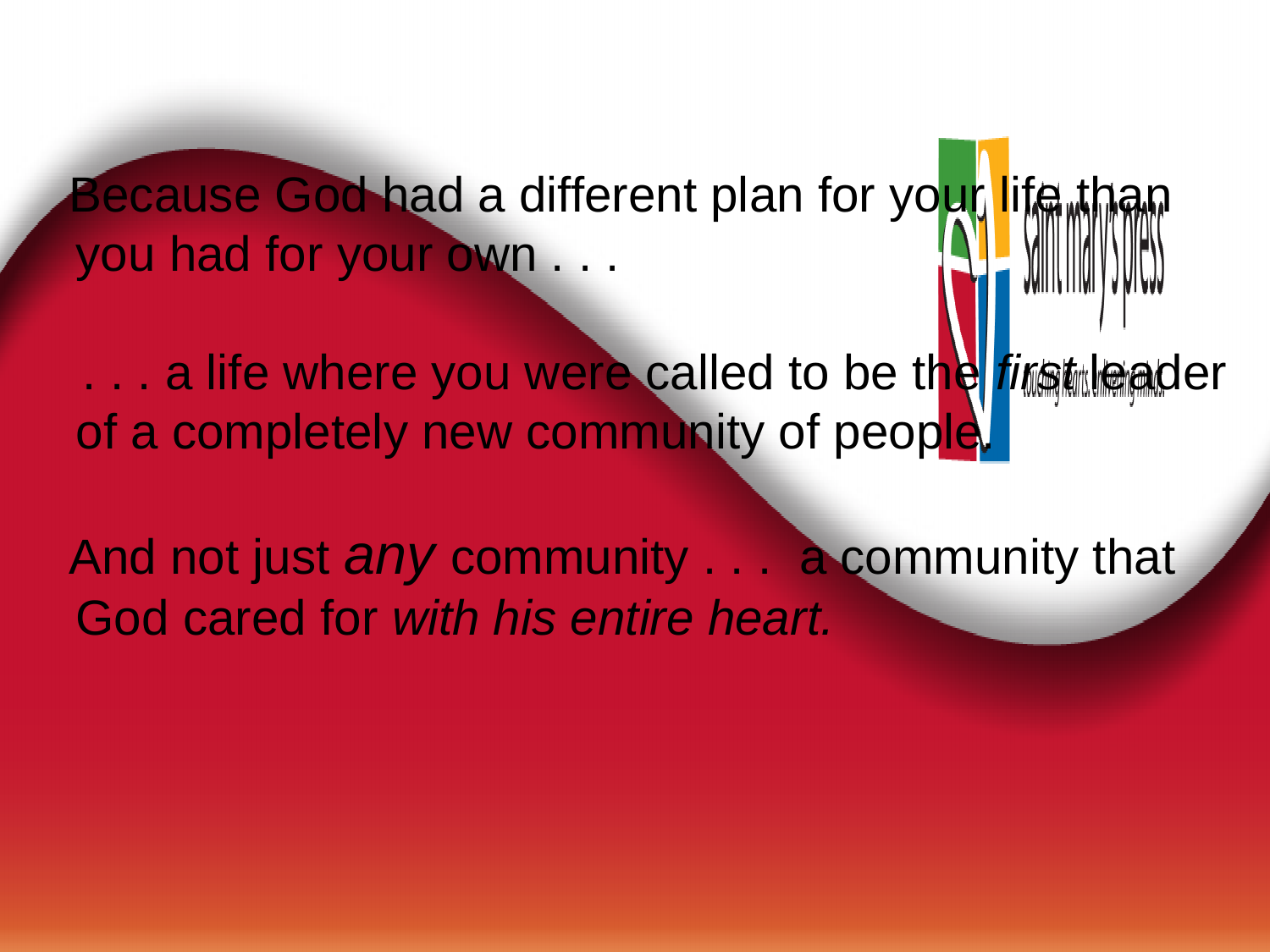

Because God had a different plan for your life than you had for your own . . .

 . . . a life where you were called to be the first leader of a completely new community of people.

And not just any community . . .  a community that God cared for with his entire heart.